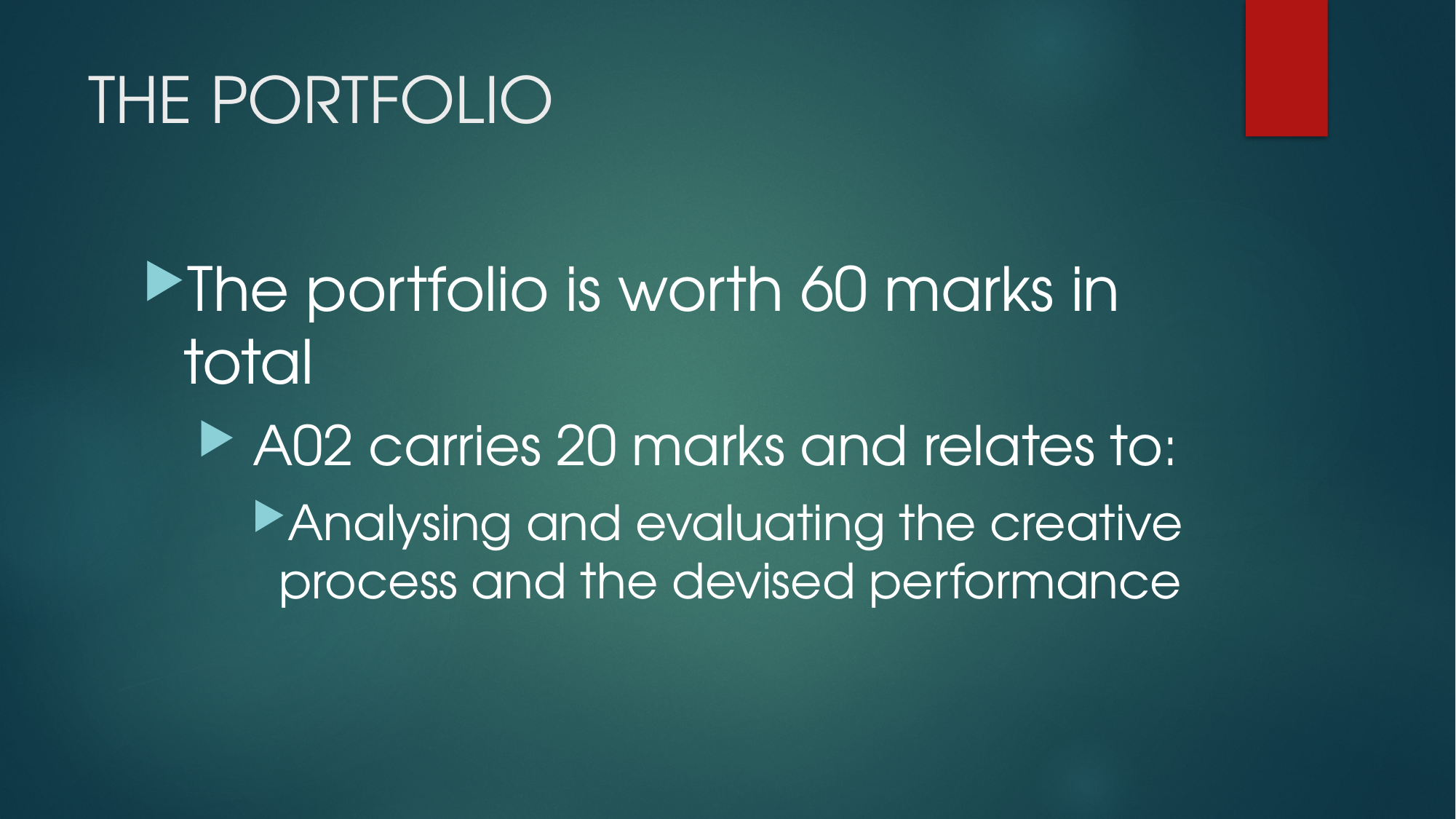

# THE PORTFOLIO
The portfolio is worth 60 marks in total
 A02 carries 20 marks and relates to:
Analysing and evaluating the creative process and the devised performance